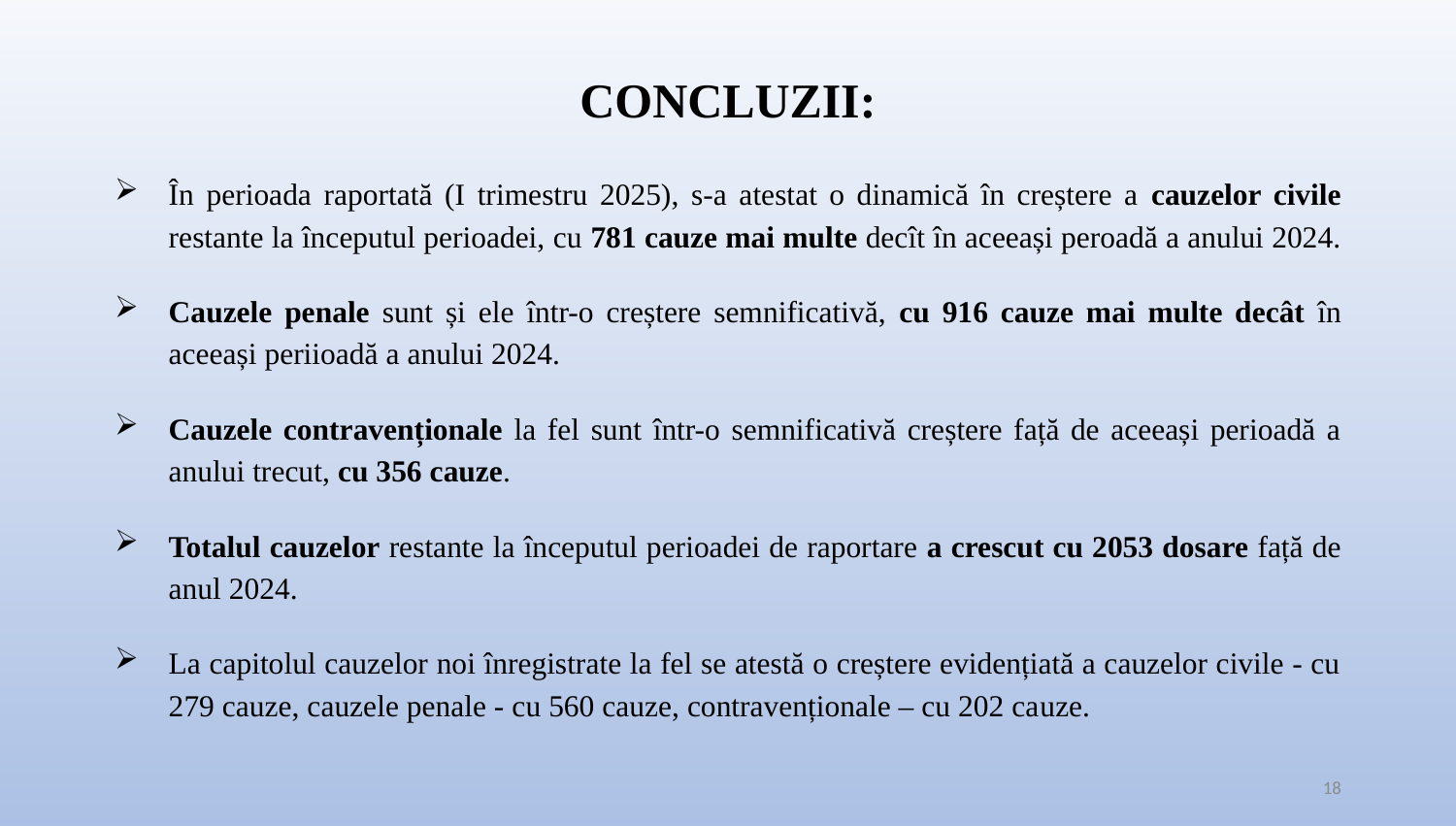

# CONCLUZII:
În perioada raportată (I trimestru 2025), s-a atestat o dinamică în creștere a cauzelor civile restante la începutul perioadei, cu 781 cauze mai multe decît în aceeași peroadă a anului 2024.
Cauzele penale sunt și ele într-o creștere semnificativă, cu 916 cauze mai multe decât în aceeași periioadă a anului 2024.
Cauzele contravenționale la fel sunt într-o semnificativă creștere față de aceeași perioadă a anului trecut, cu 356 cauze.
Totalul cauzelor restante la începutul perioadei de raportare a crescut cu 2053 dosare față de anul 2024.
La capitolul cauzelor noi înregistrate la fel se atestă o creștere evidențiată a cauzelor civile - cu 279 cauze, cauzele penale - cu 560 cauze, contravenționale – cu 202 cauze.

18